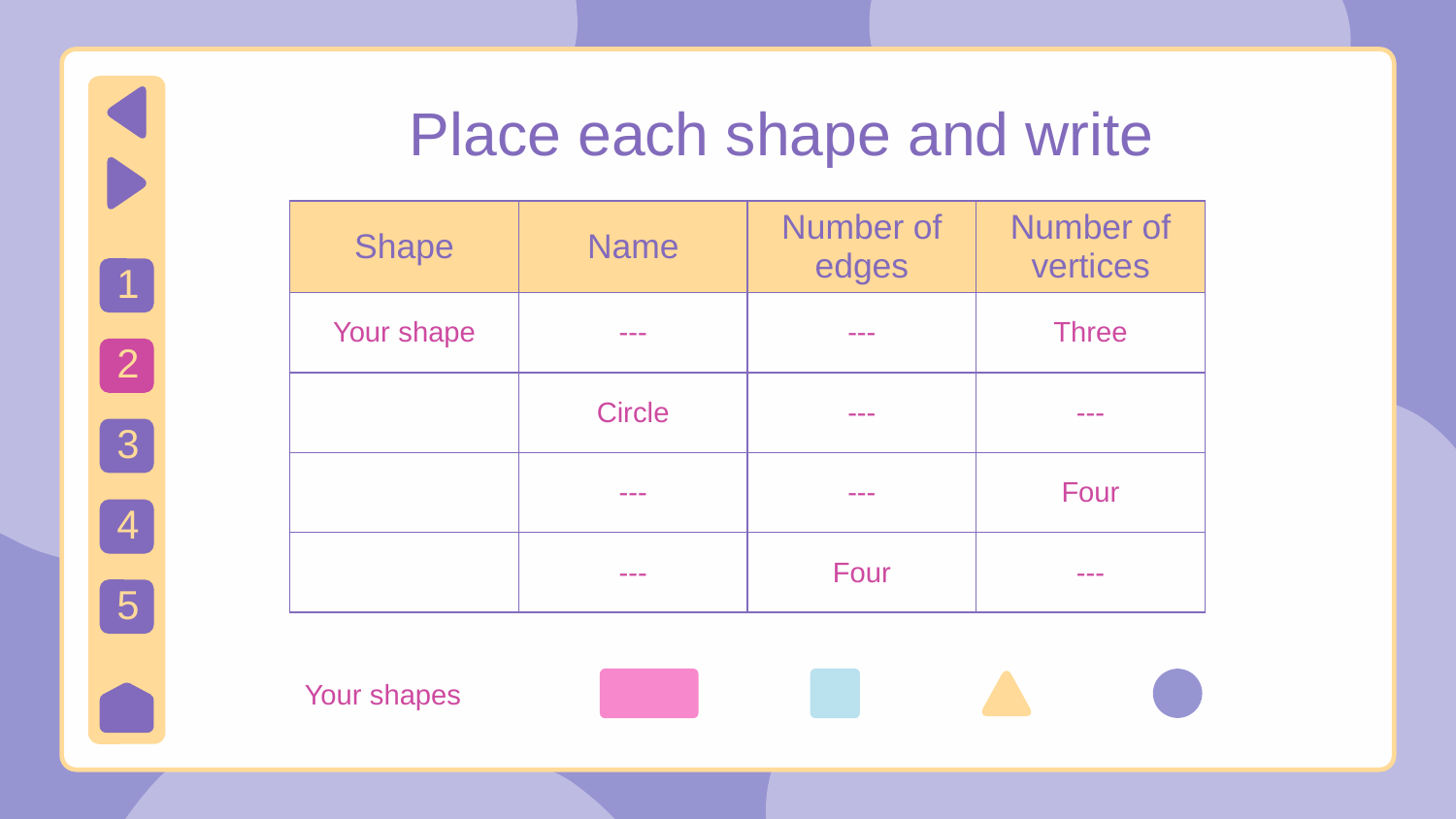

# Place each shape and write

| Shape | Name | Number of edges | Number of vertices |
| --- | --- | --- | --- |
| Your shape | --- | --- | Three |
|  | Circle | --- | --- |
|  | --- | --- | Four |
|  | --- | Four | --- |
1
2
3
4
5

Your shapes